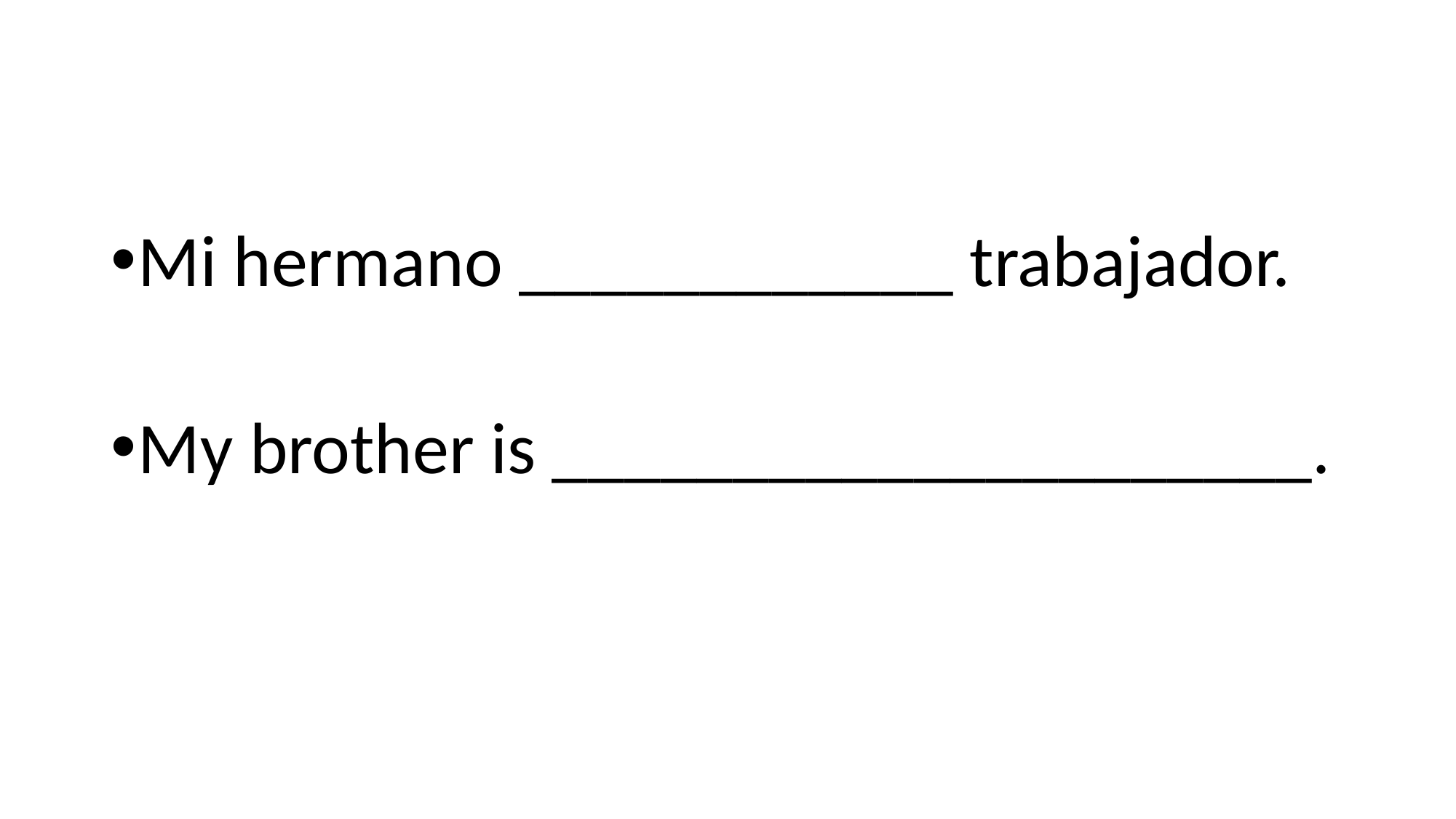

#
Mi hermano ____________ trabajador.

My brother is _____________________.